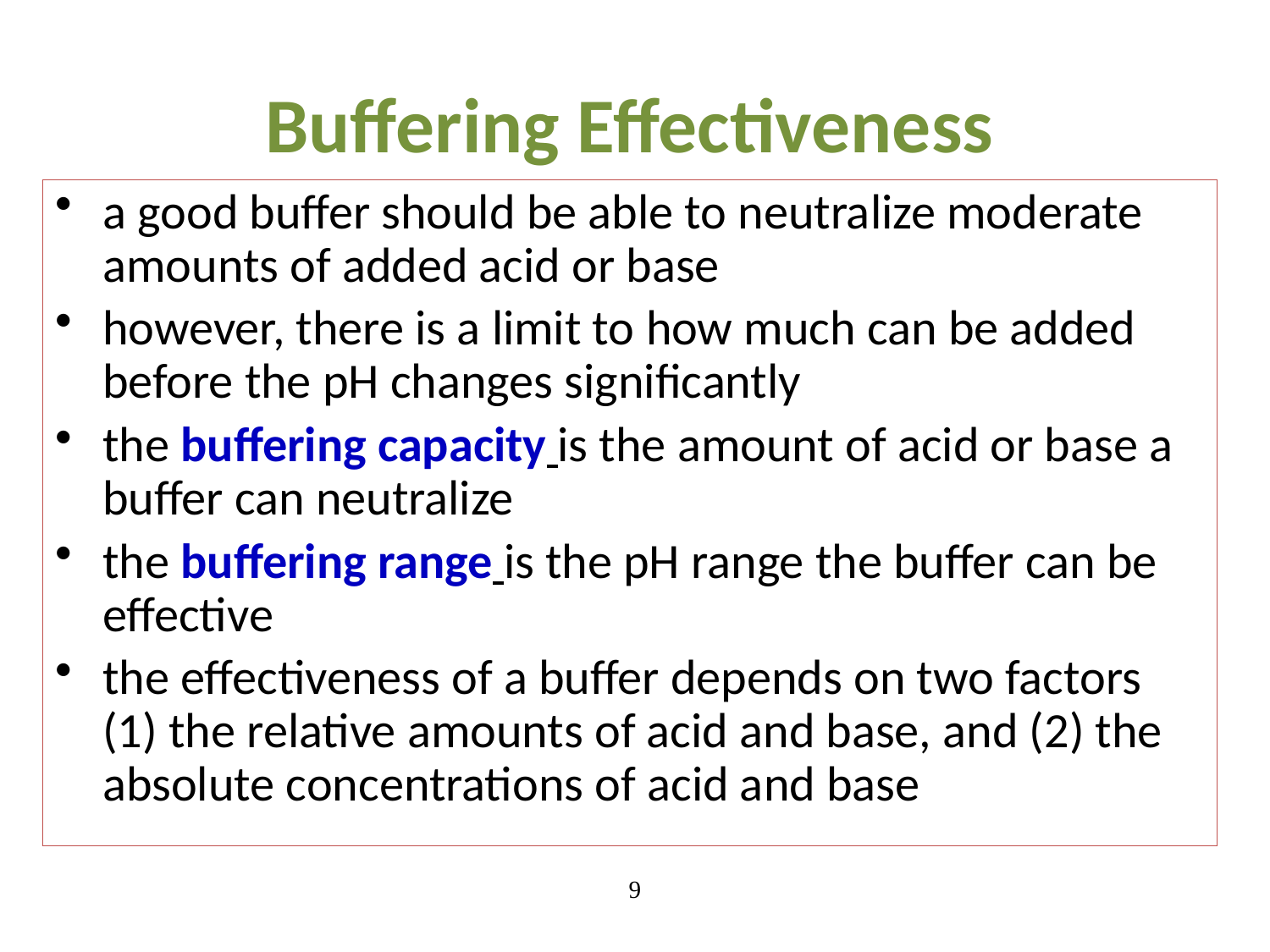

# Buffering Effectiveness
a good buffer should be able to neutralize moderate amounts of added acid or base
however, there is a limit to how much can be added before the pH changes significantly
the buffering capacity is the amount of acid or base a buffer can neutralize
the buffering range is the pH range the buffer can be effective
the effectiveness of a buffer depends on two factors (1) the relative amounts of acid and base, and (2) the absolute concentrations of acid and base
9